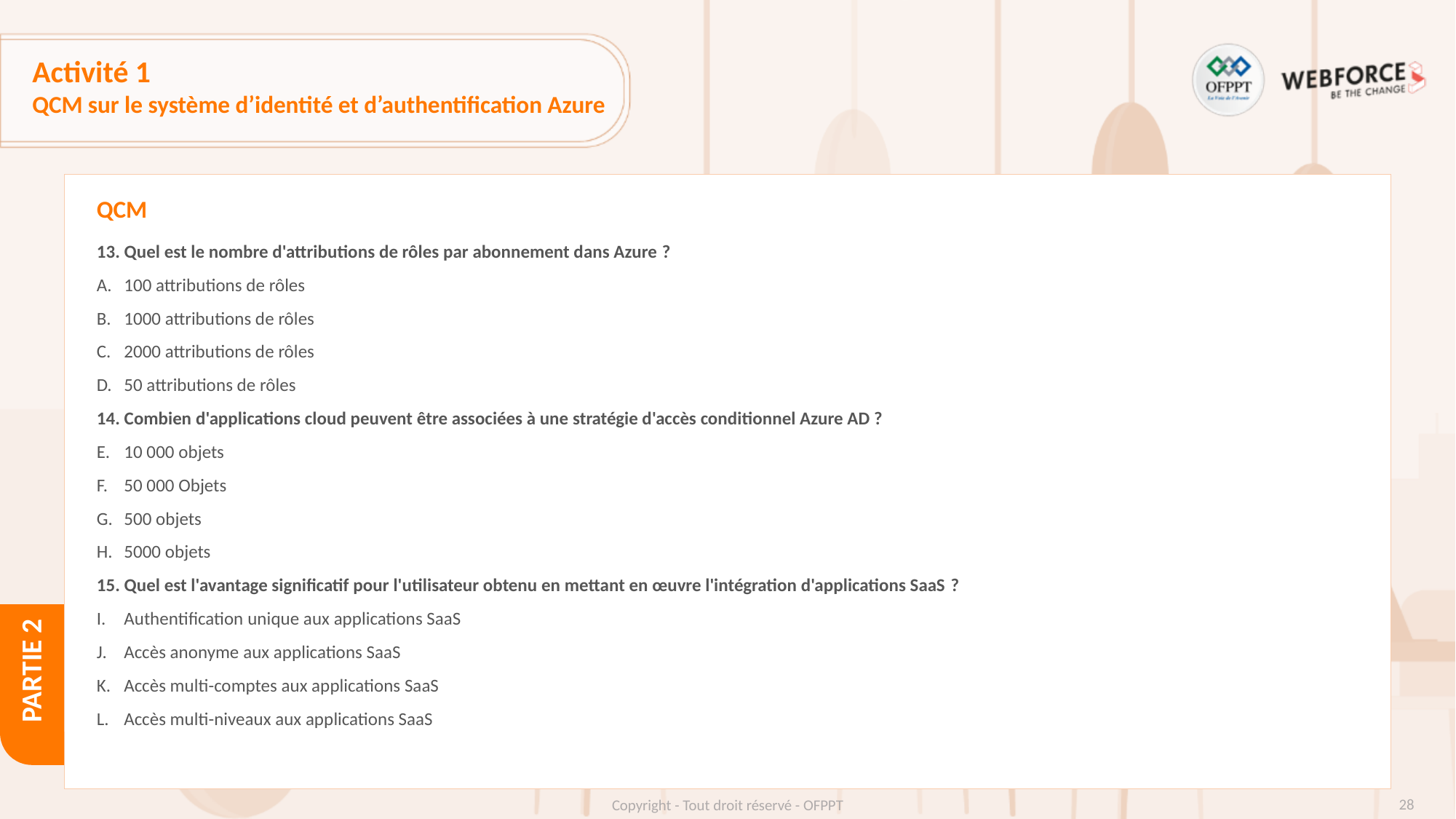

# Activité 1
QCM sur le système d’identité et d’authentification Azure
QCM
13. Quel est le nombre d'attributions de rôles par abonnement dans Azure ?
100 attributions de rôles
1000 attributions de rôles
2000 attributions de rôles
50 attributions de rôles
14. Combien d'applications cloud peuvent être associées à une stratégie d'accès conditionnel Azure AD ?
10 000 objets
50 000 Objets
500 objets
5000 objets
15. Quel est l'avantage significatif pour l'utilisateur obtenu en mettant en œuvre l'intégration d'applications SaaS ?
Authentification unique aux applications SaaS
Accès anonyme aux applications SaaS
Accès multi-comptes aux applications SaaS
Accès multi-niveaux aux applications SaaS